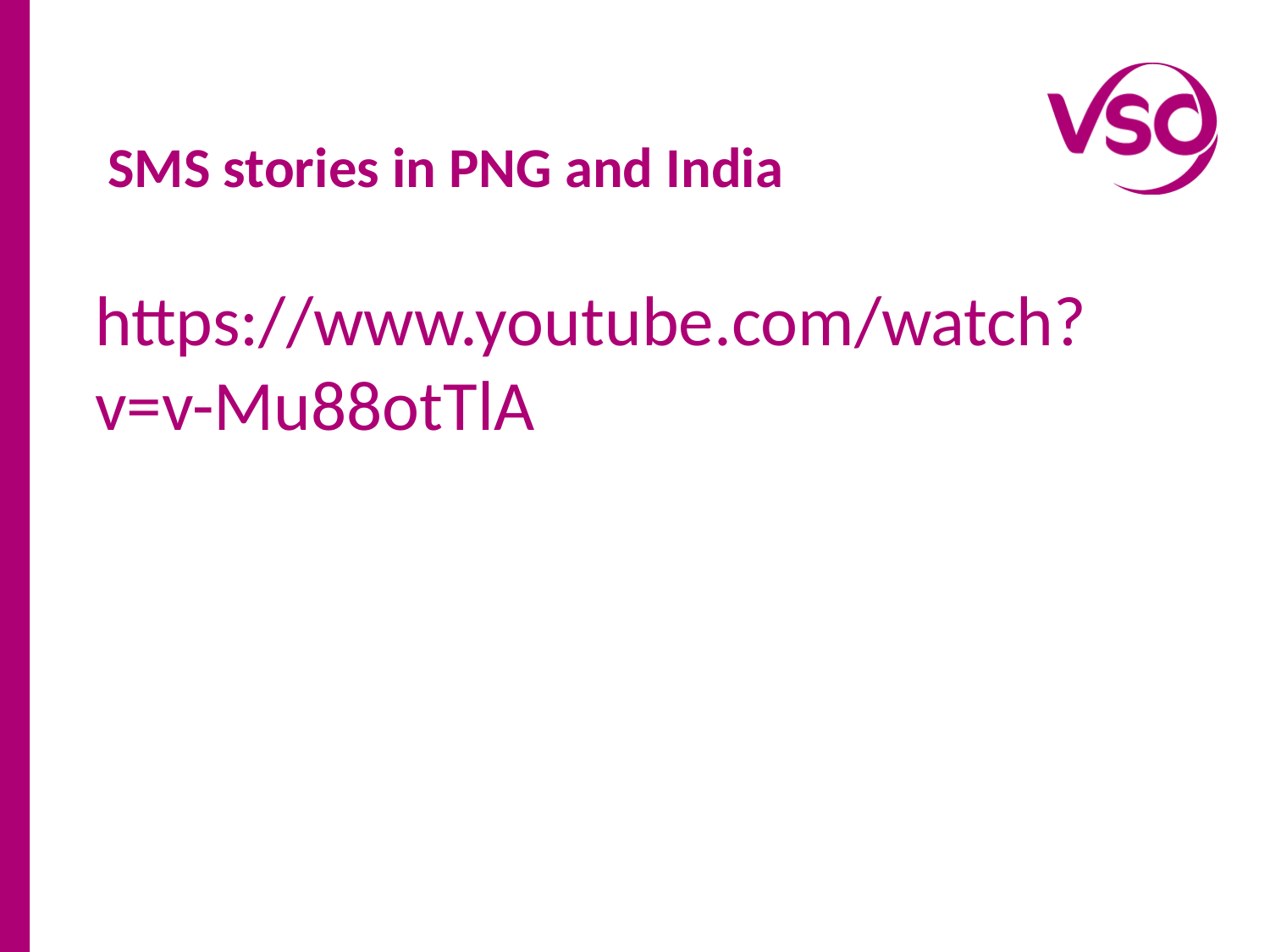

# SMS stories in PNG and India
https://www.youtube.com/watch?v=v-Mu88otTlA